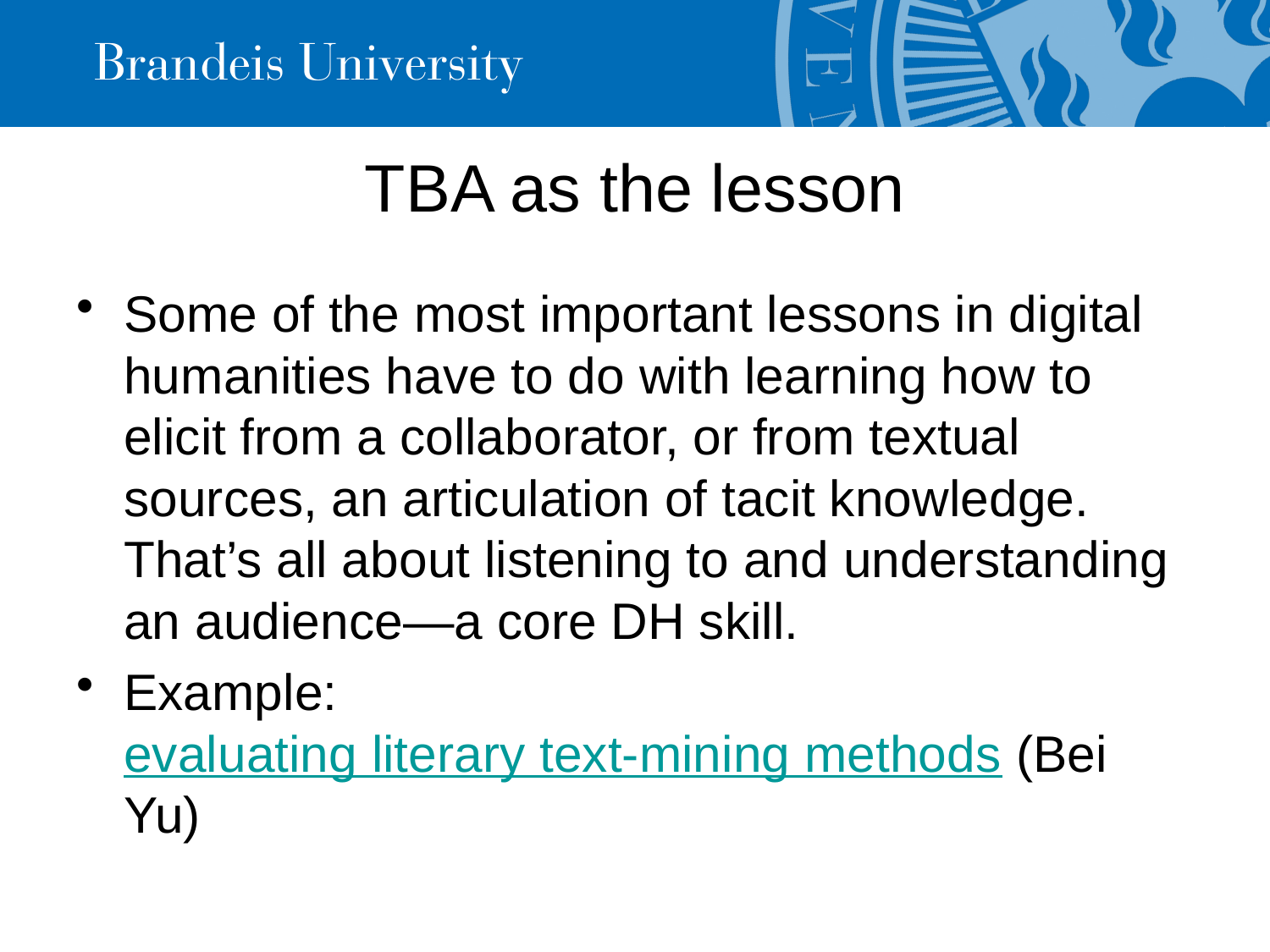

# TBA as the lesson
Some of the most important lessons in digital humanities have to do with learning how to elicit from a collaborator, or from textual sources, an articulation of tacit knowledge.   That’s all about listening to and understanding an audience—a core DH skill.
Example: evaluating literary text-mining methods (Bei Yu)